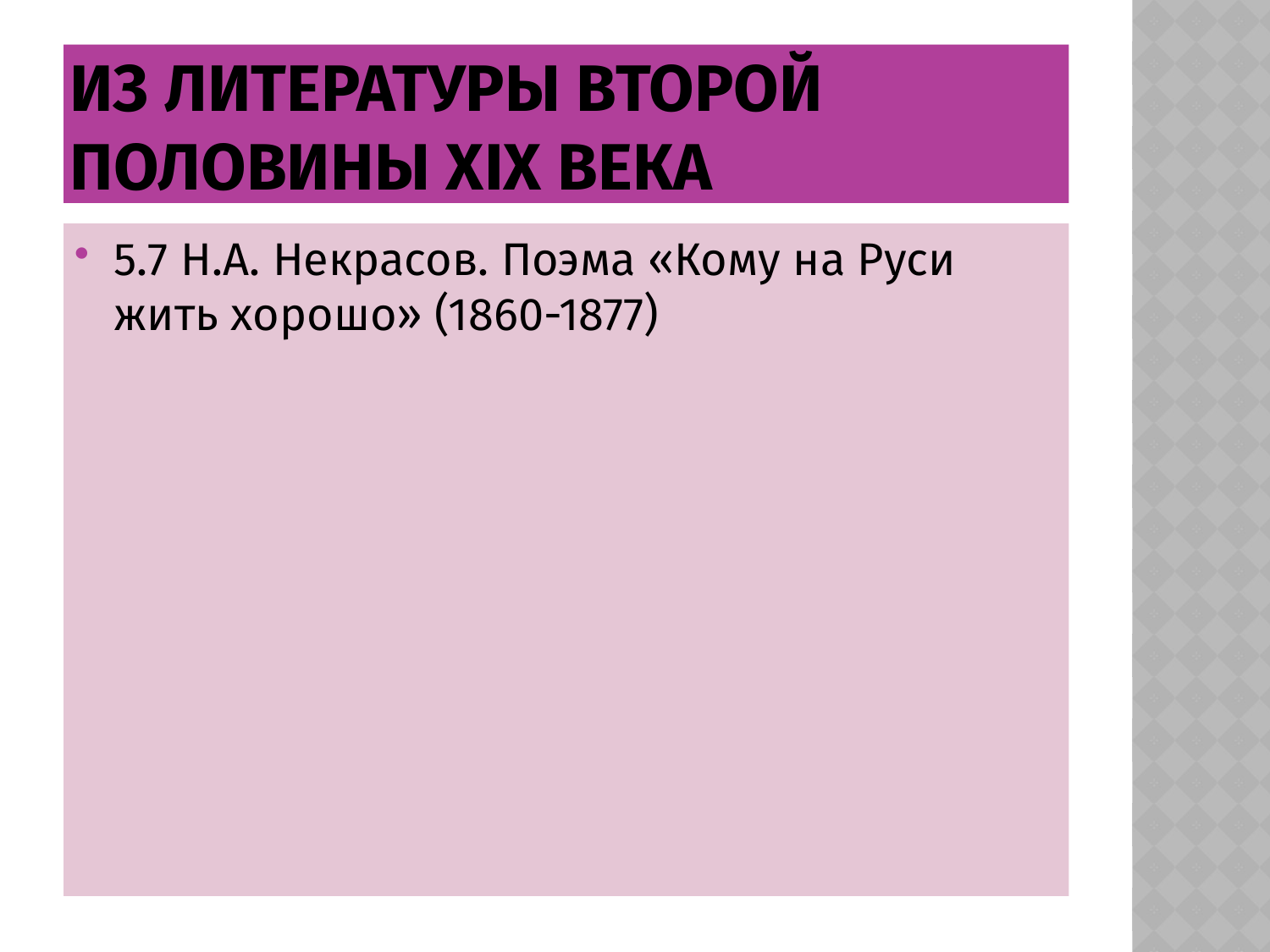

# Из литературы второй половины ХIХ века
5.7 Н.А. Некрасов. Поэма «Кому на Руси жить хорошо» (1860-1877)